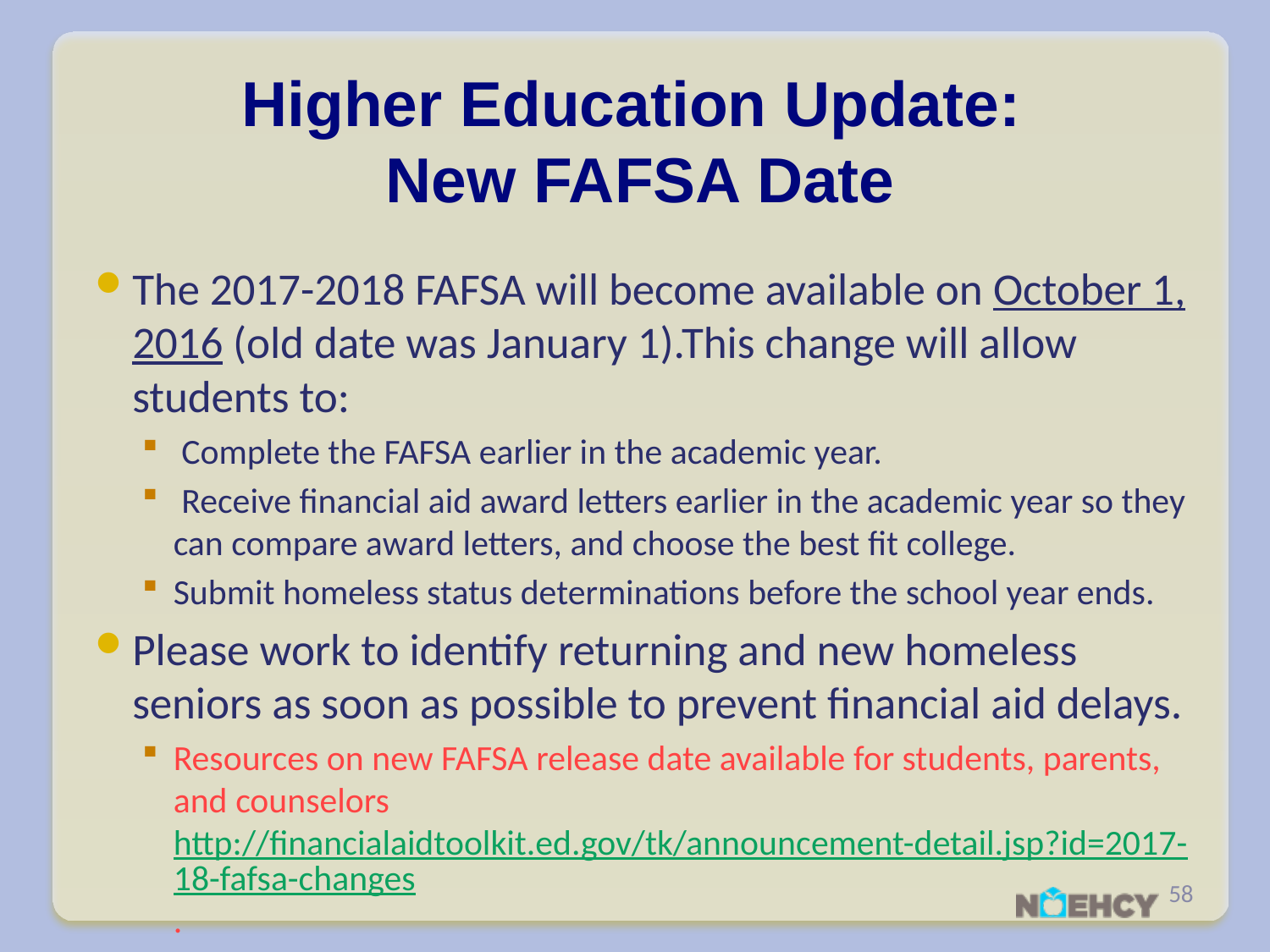

# Higher Education Update: New FAFSA Date
The 2017-2018 FAFSA will become available on October 1, 2016 (old date was January 1).This change will allow students to:
 Complete the FAFSA earlier in the academic year.
 Receive financial aid award letters earlier in the academic year so they can compare award letters, and choose the best fit college.
Submit homeless status determinations before the school year ends.
Please work to identify returning and new homeless seniors as soon as possible to prevent financial aid delays.
Resources on new FAFSA release date available for students, parents, and counselors  http://financialaidtoolkit.ed.gov/tk/announcement-detail.jsp?id=2017-18-fafsa-changes.

58